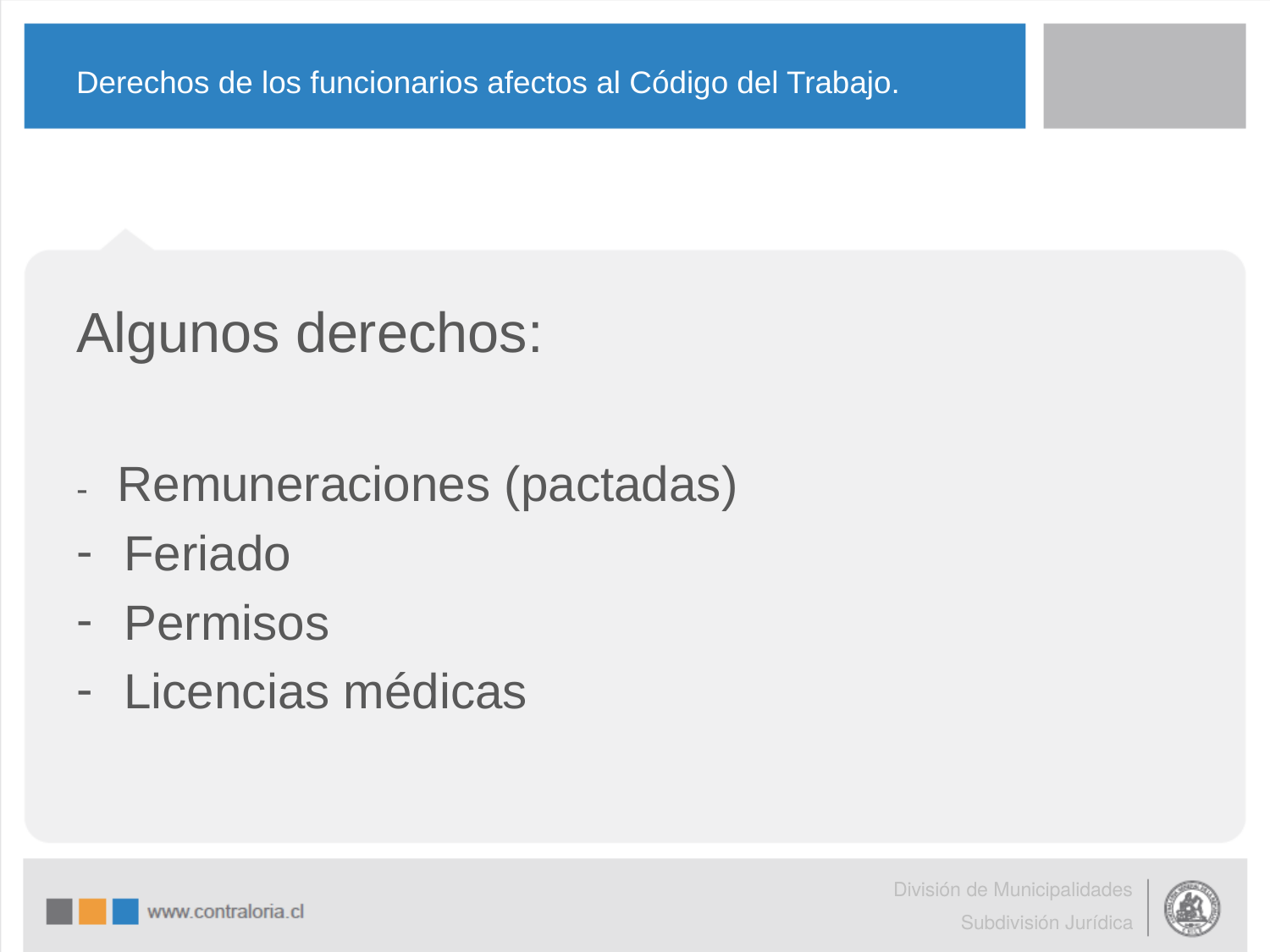

# Derechos de los funcionarios afectos al Código del Trabajo.
Algunos derechos:

-   Remuneraciones (pactadas)
Feriado
Permisos
Licencias médicas
División de Municipalidades
Subdivisión Jurídica